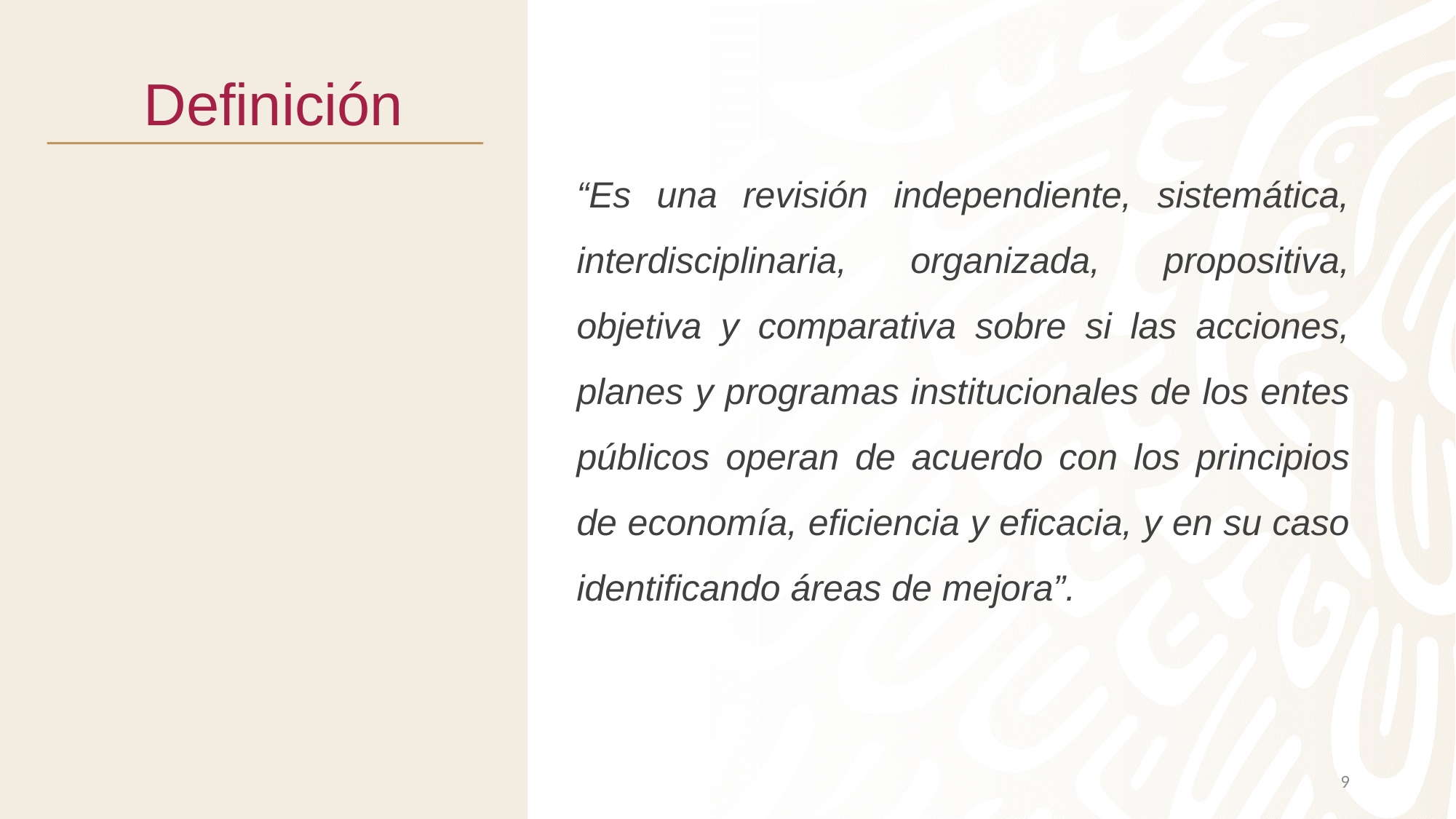

# Definición
“Es una revisión independiente, sistemática, interdisciplinaria, organizada, propositiva, objetiva y comparativa sobre si las acciones, planes y programas institucionales de los entes públicos operan de acuerdo con los principios de economía, eficiencia y eficacia, y en su caso identificando áreas de mejora”.
9